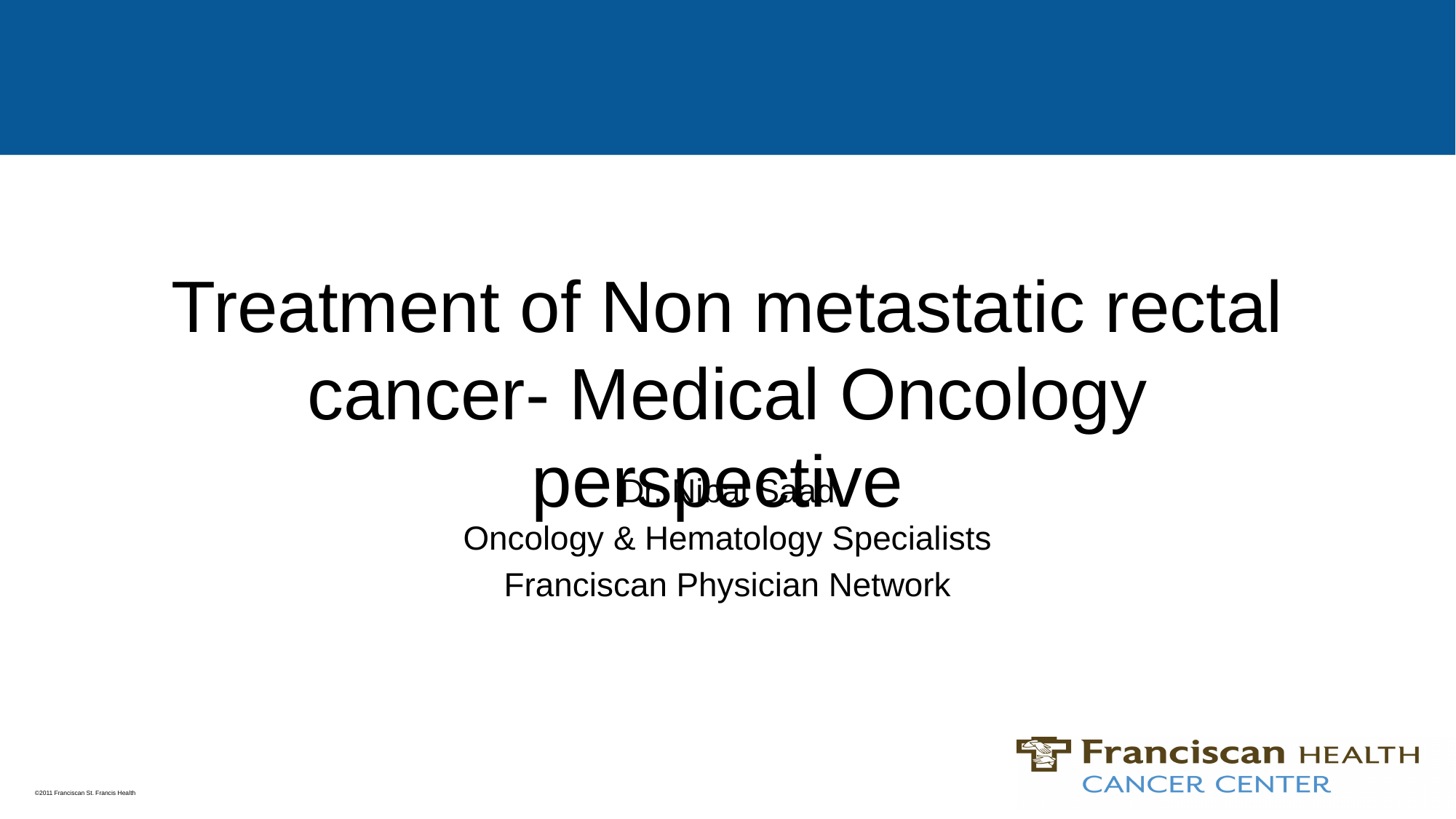

# Treatment of Non metastatic rectal cancer- Medical Oncology perspective
Dr. Nibal Saad
Oncology & Hematology Specialists
Franciscan Physician Network